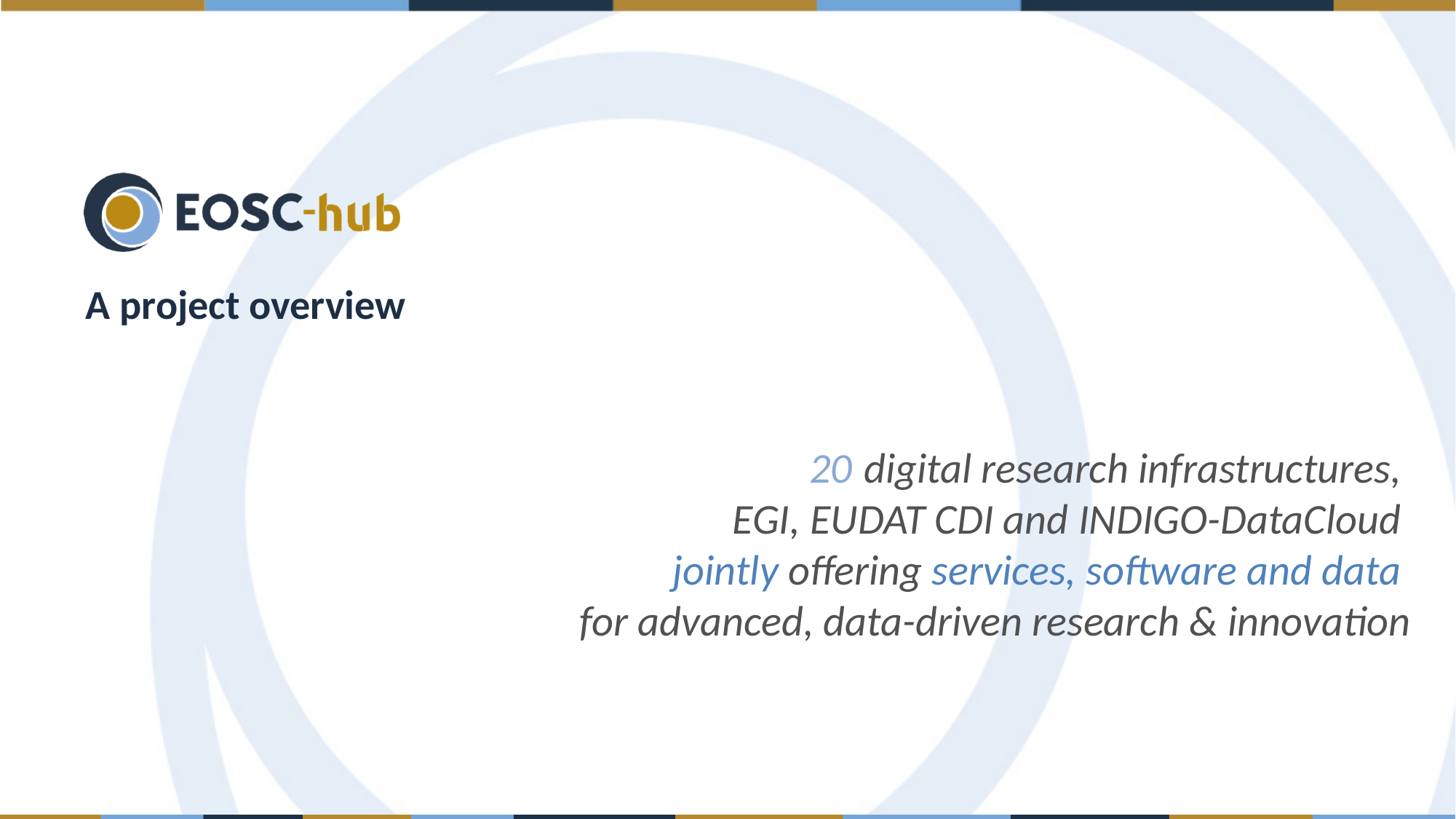

# A project overview
20 digital research infrastructures,
EGI, EUDAT CDI and INDIGO-DataCloud
jointly offering services, software and data
for advanced, data-driven research & innovation